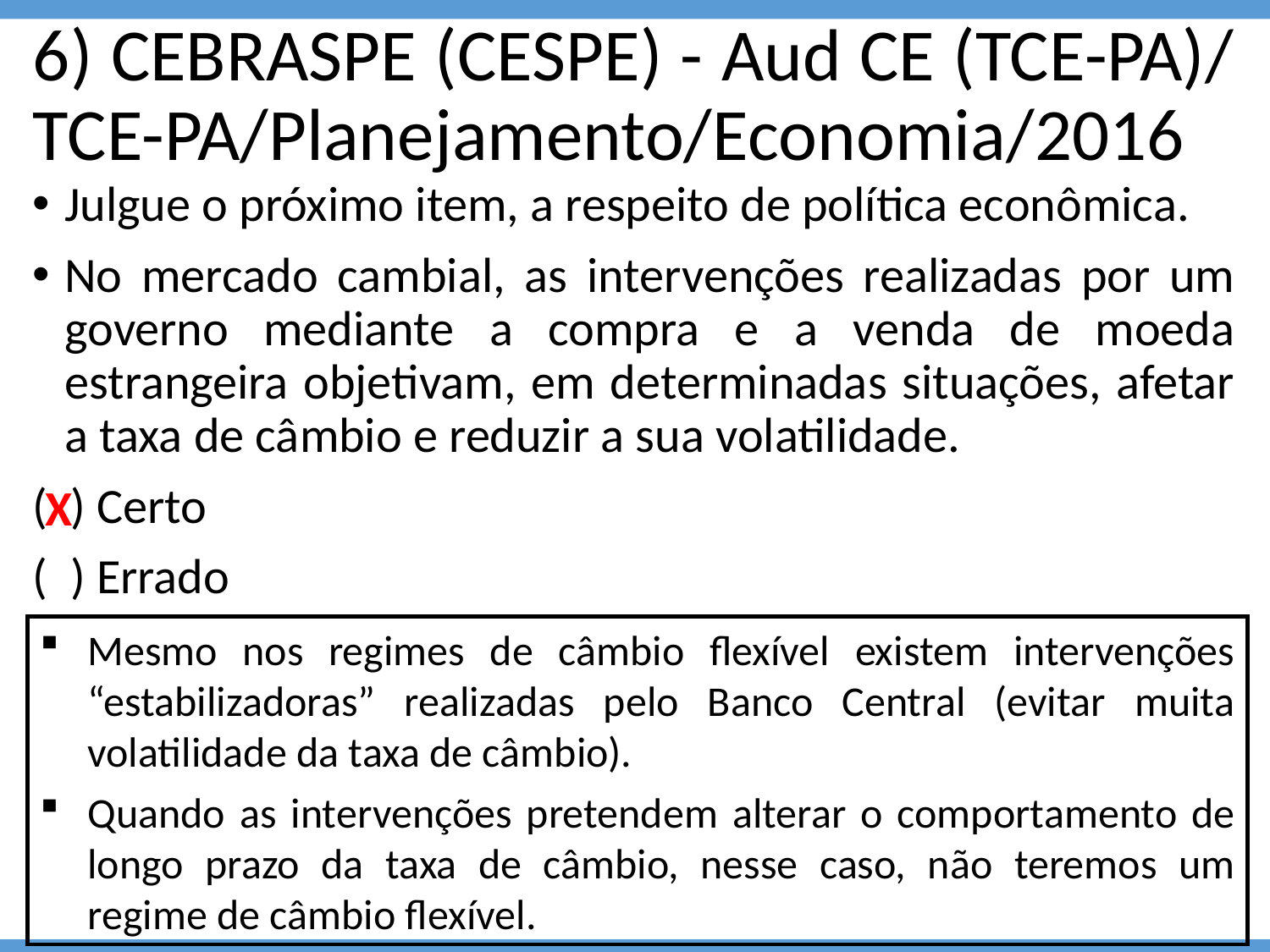

# 6) CEBRASPE (CESPE) - Aud CE (TCE-PA)/ TCE-PA/Planejamento/Economia/2016
Julgue o próximo item, a respeito de política econômica.
No mercado cambial, as intervenções realizadas por um governo mediante a compra e a venda de moeda estrangeira objetivam, em determinadas situações, afetar a taxa de câmbio e reduzir a sua volatilidade.
(  ) Certo
(  ) Errado
X
Mesmo nos regimes de câmbio flexível existem intervenções “estabilizadoras” realizadas pelo Banco Central (evitar muita volatilidade da taxa de câmbio).
Quando as intervenções pretendem alterar o comportamento de longo prazo da taxa de câmbio, nesse caso, não teremos um regime de câmbio flexível.